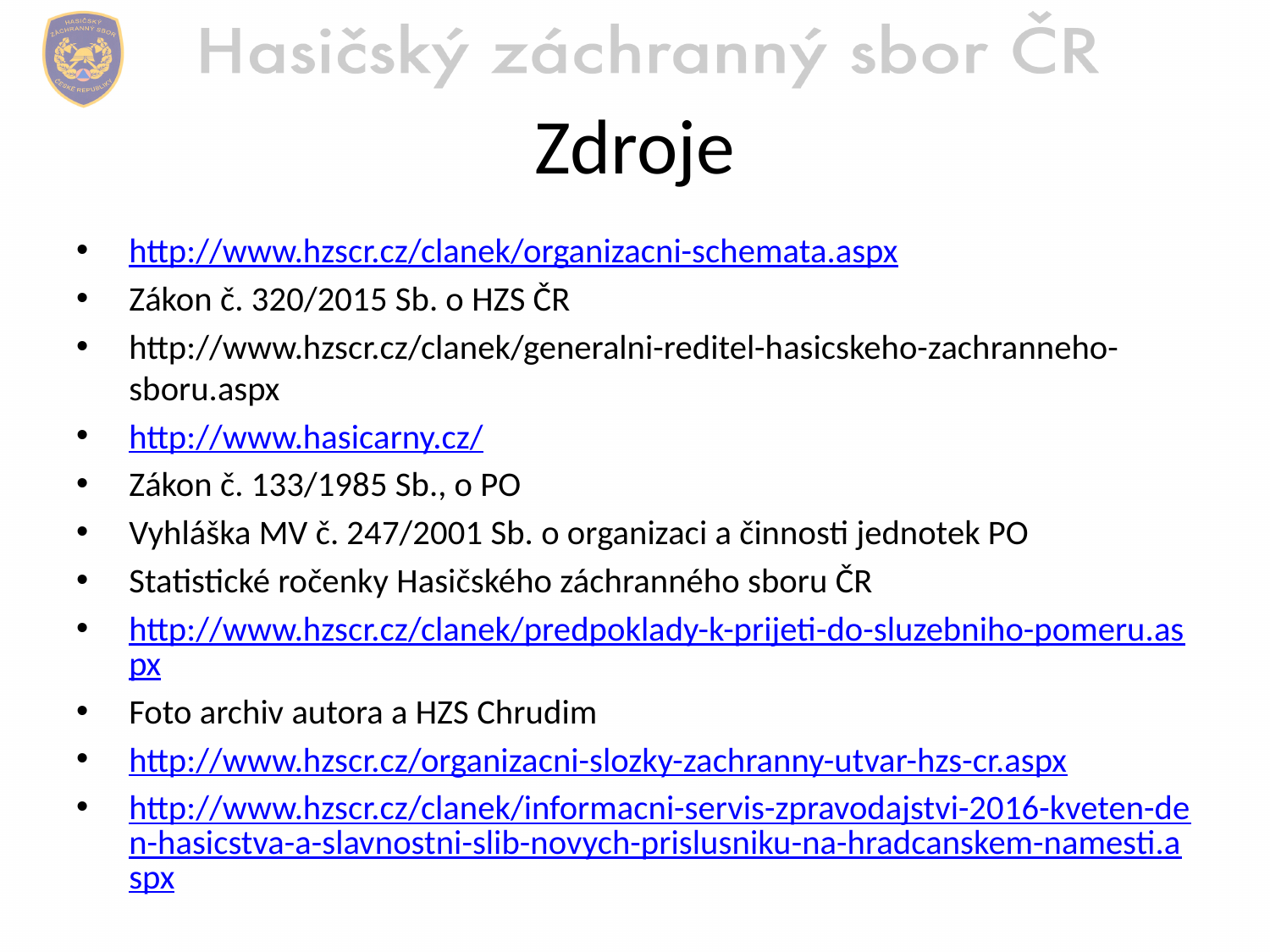

# Zdroje
http://www.hzscr.cz/clanek/organizacni-schemata.aspx
Zákon č. 320/2015 Sb. o HZS ČR
http://www.hzscr.cz/clanek/generalni-reditel-hasicskeho-zachranneho-sboru.aspx
http://www.hasicarny.cz/
Zákon č. 133/1985 Sb., o PO
Vyhláška MV č. 247/2001 Sb. o organizaci a činnosti jednotek PO
Statistické ročenky Hasičského záchranného sboru ČR
http://www.hzscr.cz/clanek/predpoklady-k-prijeti-do-sluzebniho-pomeru.aspx
Foto archiv autora a HZS Chrudim
http://www.hzscr.cz/organizacni-slozky-zachranny-utvar-hzs-cr.aspx
http://www.hzscr.cz/clanek/informacni-servis-zpravodajstvi-2016-kveten-den-hasicstva-a-slavnostni-slib-novych-prislusniku-na-hradcanskem-namesti.aspx